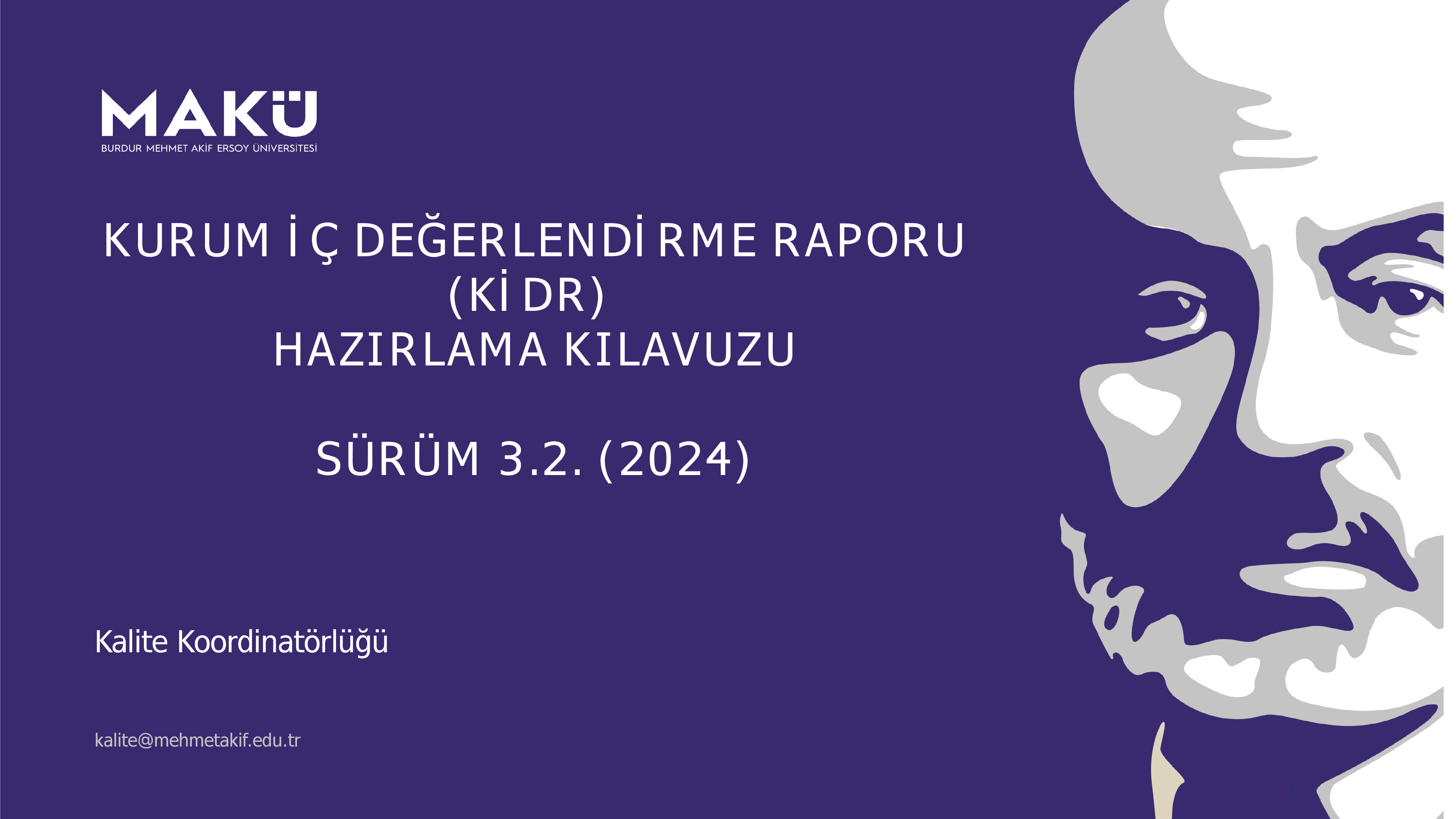

KURUM İÇ DEĞERLENDİRME RAPORU (KİDR)
HAZIRLAMA KILAVUZU

SÜRÜM 3.2. (2024)
Kalite Koordinatörlüğü
kalite@mehmetakif.edu.tr
1